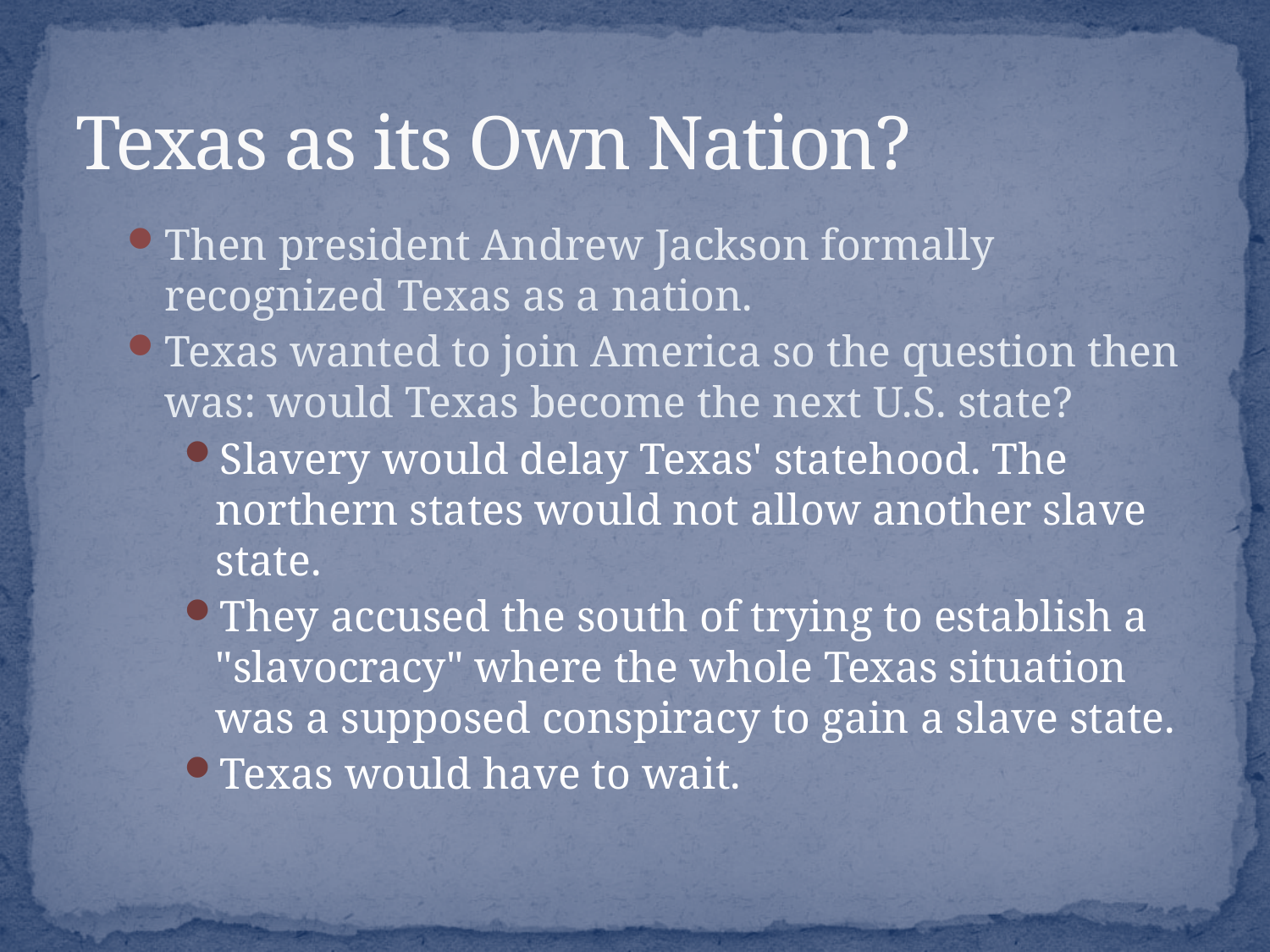

# Texas as its Own Nation?
Then president Andrew Jackson formally recognized Texas as a nation.
Texas wanted to join America so the question then was: would Texas become the next U.S. state?
Slavery would delay Texas' statehood. The northern states would not allow another slave state.
They accused the south of trying to establish a "slavocracy" where the whole Texas situation was a supposed conspiracy to gain a slave state.
Texas would have to wait.